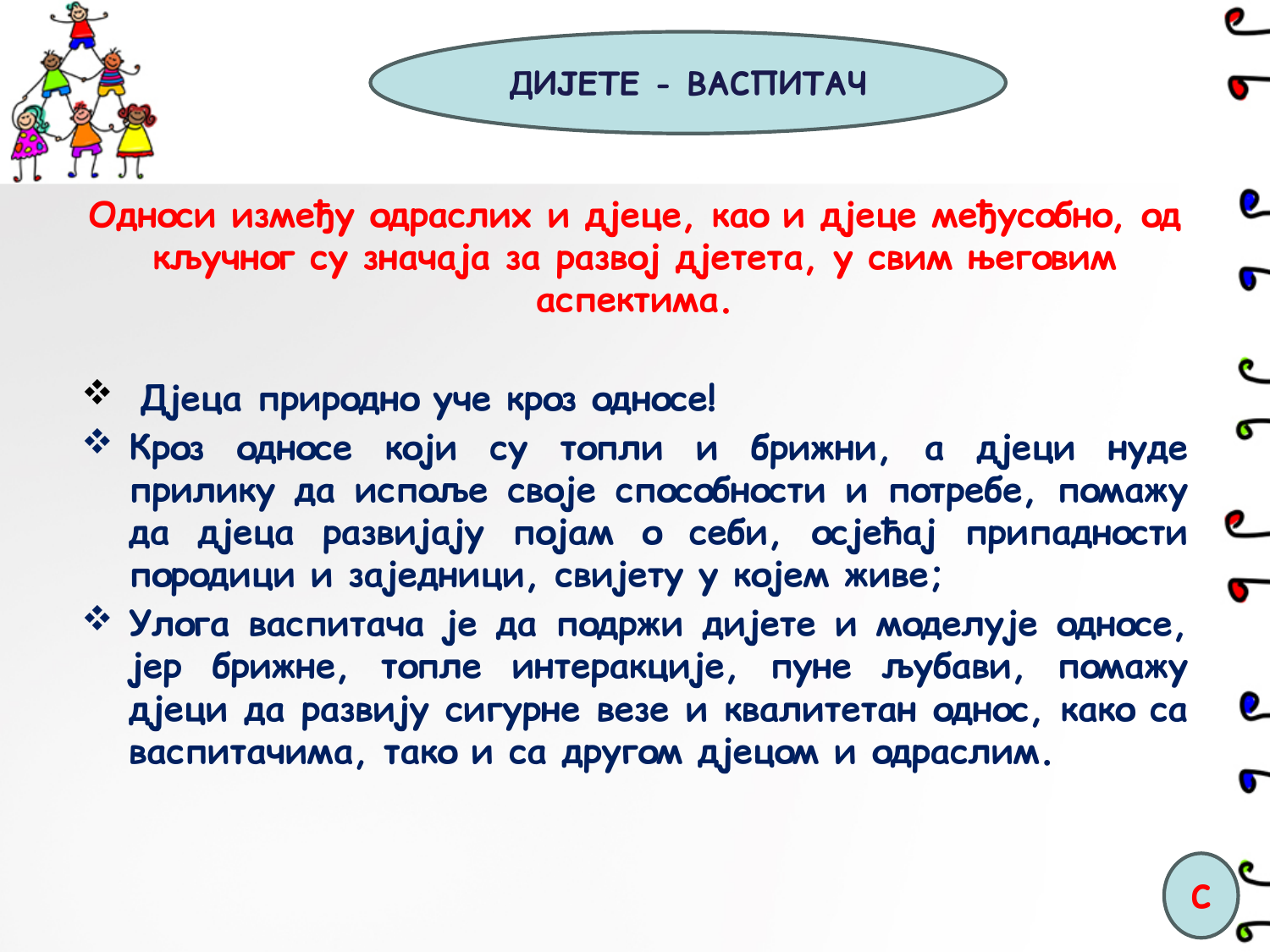

ДИЈЕТЕ - ВАСПИТАЧ
Односи између одраслих и дјеце, као и дјеце међусобно, од кључног су значаја за развој дјетета, у свим његовим аспектима.

 Дјеца природно уче кроз односе!
Кроз односе који су топли и брижни, а дјеци нуде прилику да испоље своје способности и потребе, помажу да дјеца развијају појам о себи, осјећај припадности породици и заједници, свијету у којем живе;
Улога васпитача је да подржи дијете и моделује односе, јер брижне, топле интеракције, пуне љубави, помажу дјеци да развију сигурне везе и квалитетан однос, како са васпитачима, тако и са другом дјецом и одраслим.

С